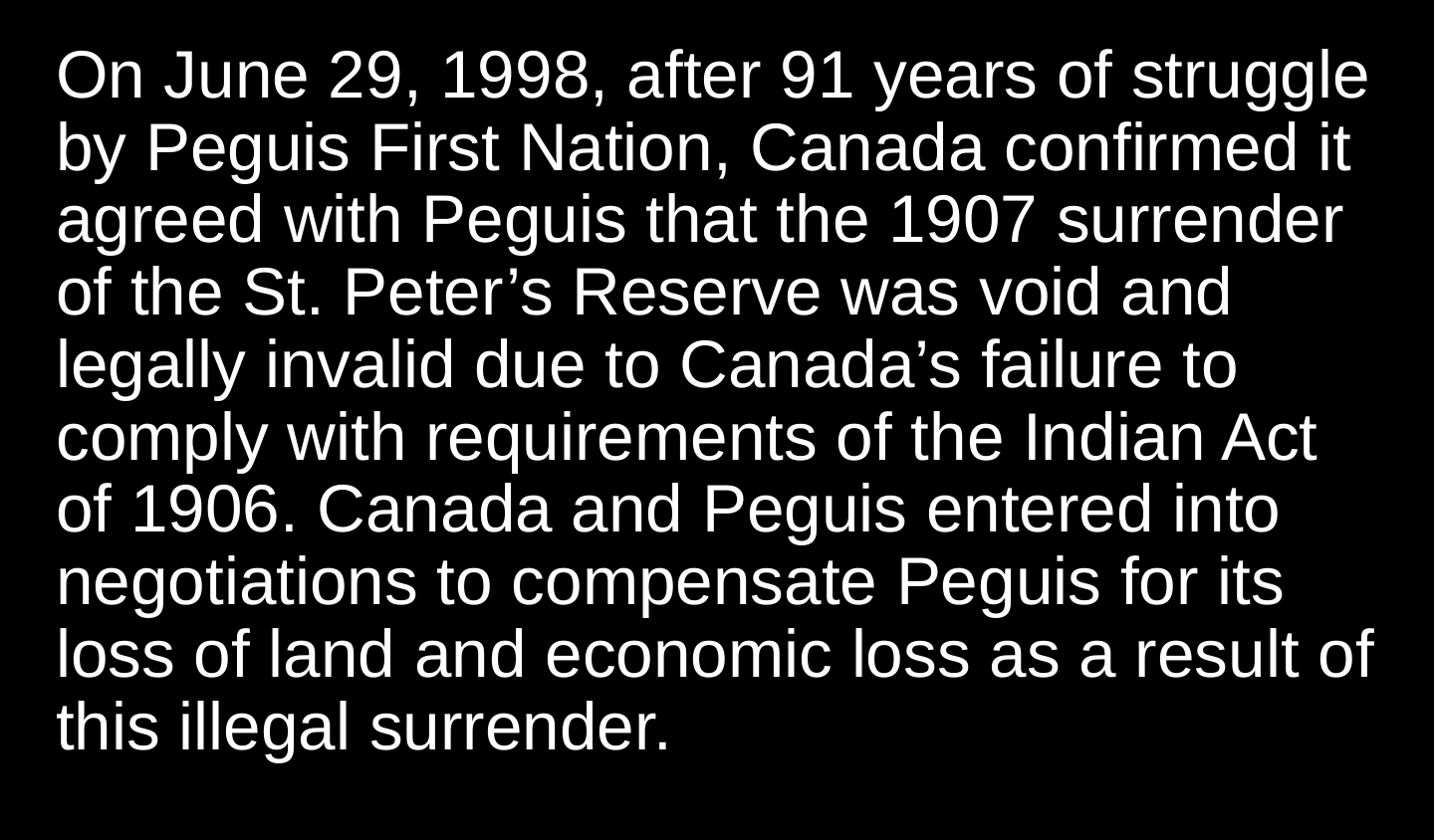

On June 29, 1998, after 91 years of struggle by Peguis First Nation, Canada confirmed it agreed with Peguis that the 1907 surrender of the St. Peter’s Reserve was void and legally invalid due to Canada’s failure to comply with requirements of the Indian Act of 1906. Canada and Peguis entered into negotiations to compensate Peguis for its loss of land and economic loss as a result of this illegal surrender.